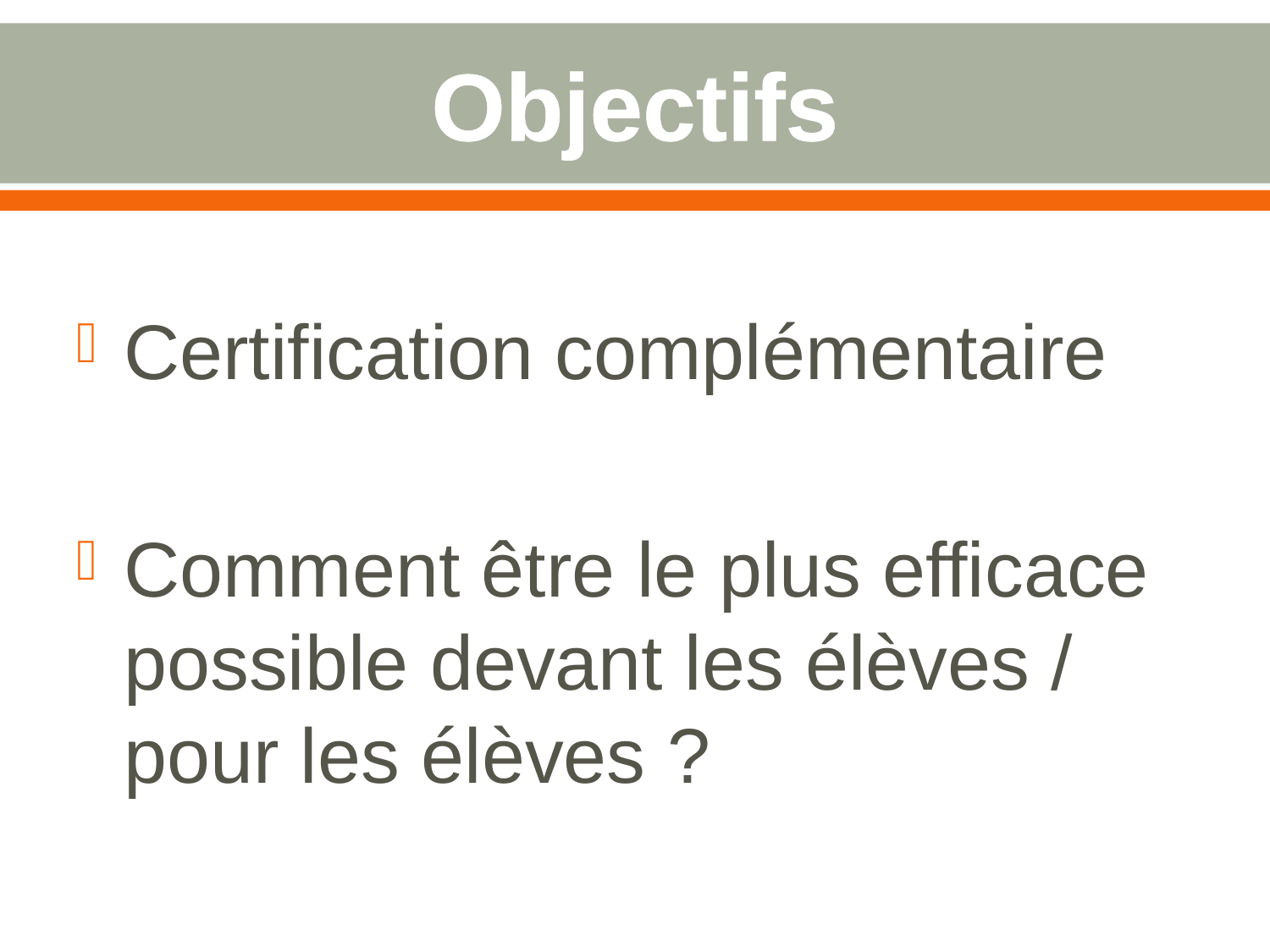

# Objectifs
Certification complémentaire

Comment être le plus efficace possible devant les élèves / pour les élèves ?